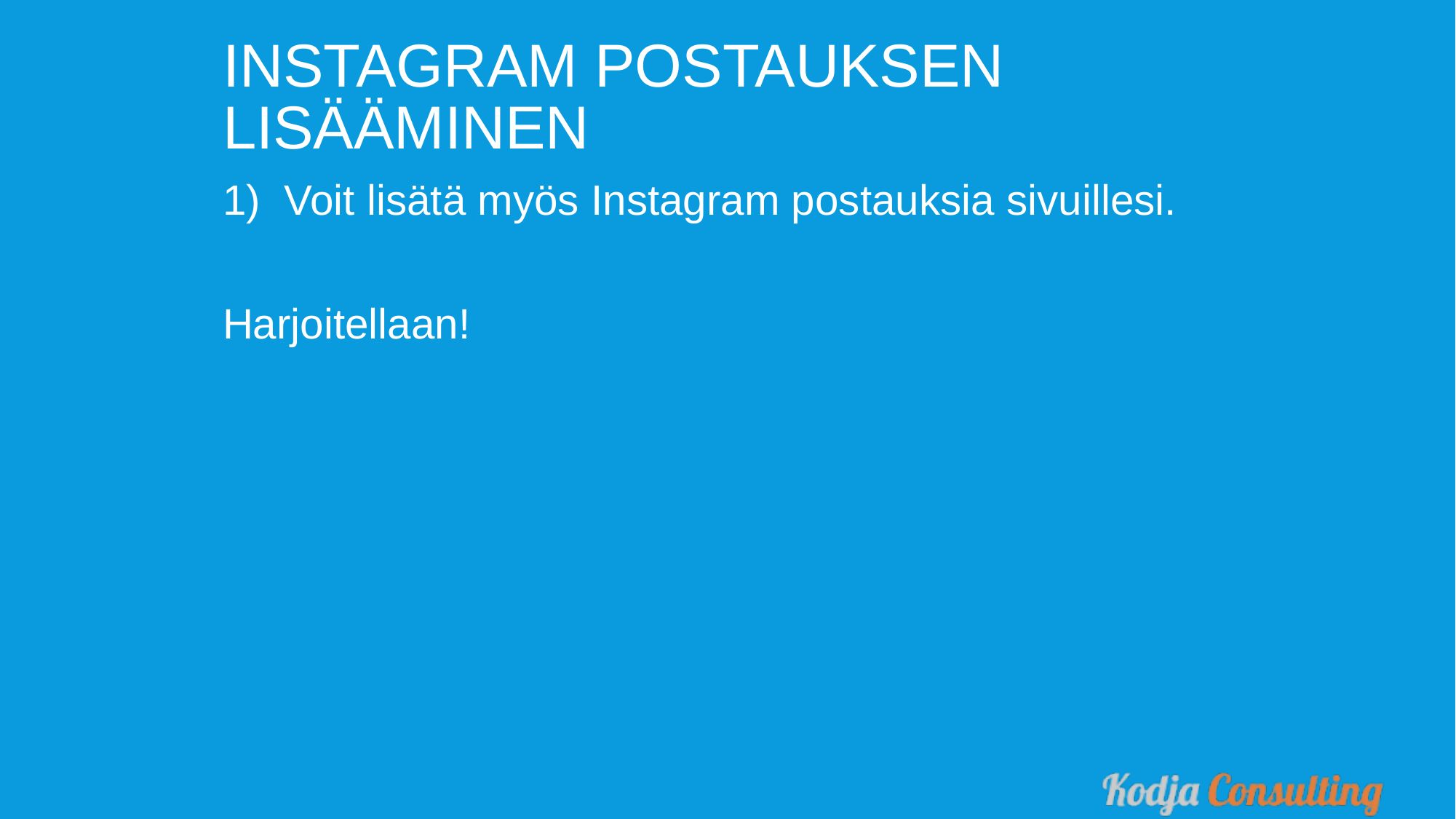

Instagram postauksen lisääminen
Voit lisätä myös Instagram postauksia sivuillesi.

Harjoitellaan!